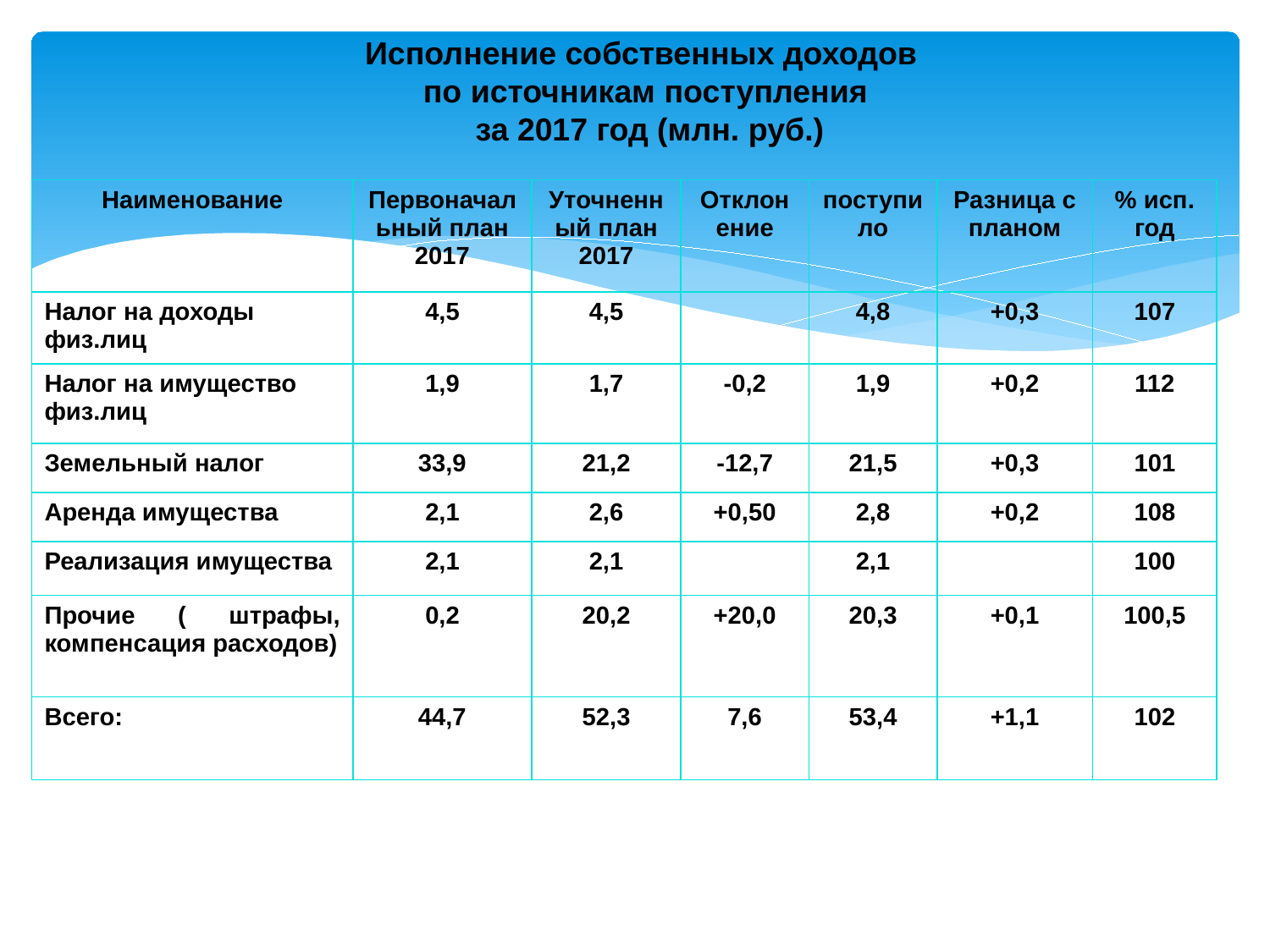

Исполнение собственных доходов
по источникам поступления
 за 2017 год (млн. руб.)
| Наименование | Первоначальный план 2017 | Уточненный план 2017 | Отклонение | поступило | Разница с планом | % исп. год |
| --- | --- | --- | --- | --- | --- | --- |
| Налог на доходы физ.лиц | 4,5 | 4,5 |  | 4,8 | +0,3 | 107 |
| Налог на имущество физ.лиц | 1,9 | 1,7 | -0,2 | 1,9 | +0,2 | 112 |
| Земельный налог | 33,9 | 21,2 | -12,7 | 21,5 | +0,3 | 101 |
| Аренда имущества | 2,1 | 2,6 | +0,50 | 2,8 | +0,2 | 108 |
| Реализация имущества | 2,1 | 2,1 |  | 2,1 |  | 100 |
| Прочие ( штрафы, компенсация расходов) | 0,2 | 20,2 | +20,0 | 20,3 | +0,1 | 100,5 |
| Всего: | 44,7 | 52,3 | 7,6 | 53,4 | +1,1 | 102 |